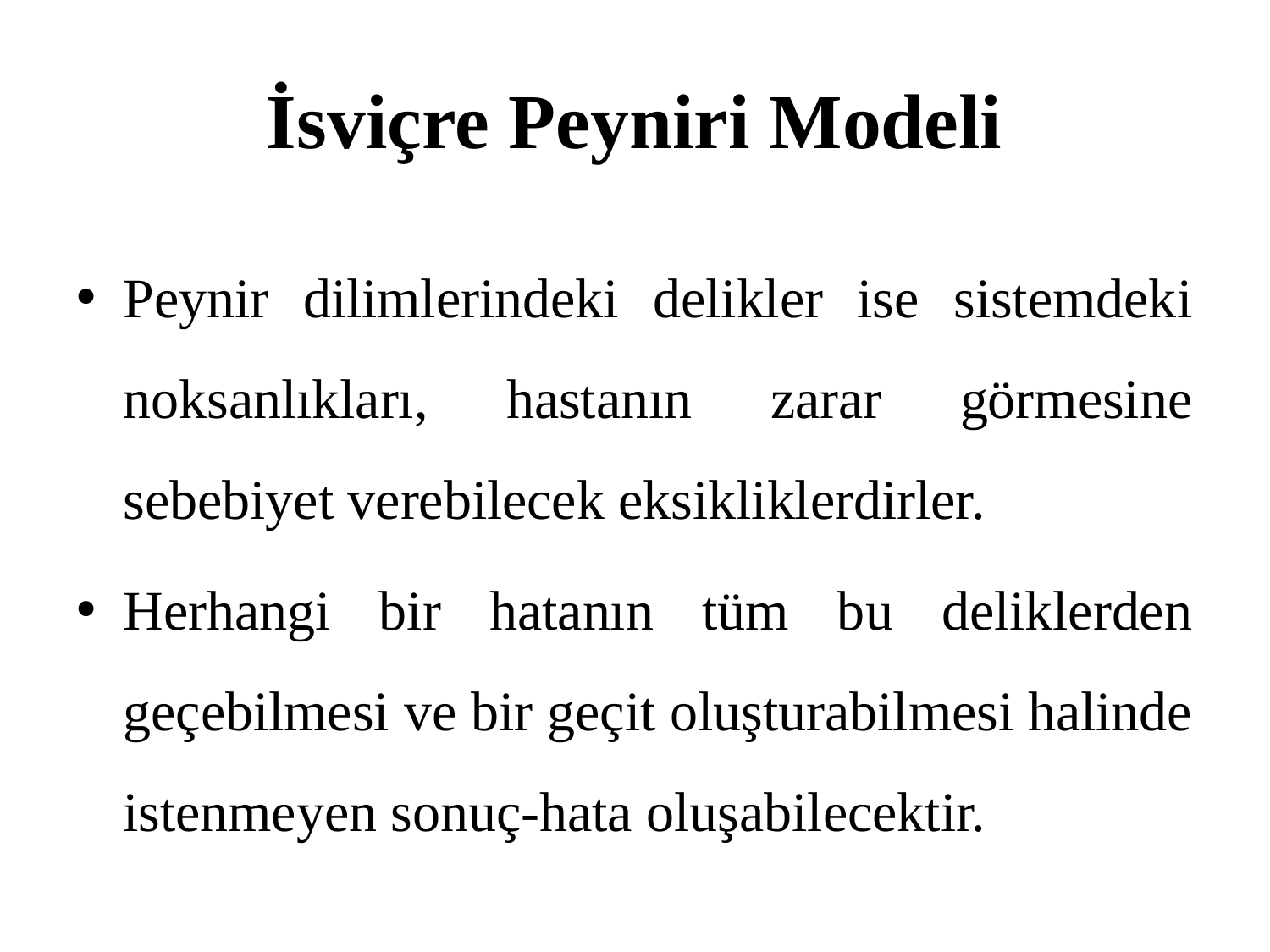

# İsviçre Peyniri Modeli
Peynir dilimlerindeki delikler ise sistemdeki noksanlıkları, hastanın zarar görmesine sebebiyet verebilecek eksikliklerdirler.
Herhangi bir hatanın tüm bu deliklerden geçebilmesi ve bir geçit oluşturabilmesi halinde istenmeyen sonuç-hata oluşabilecektir.